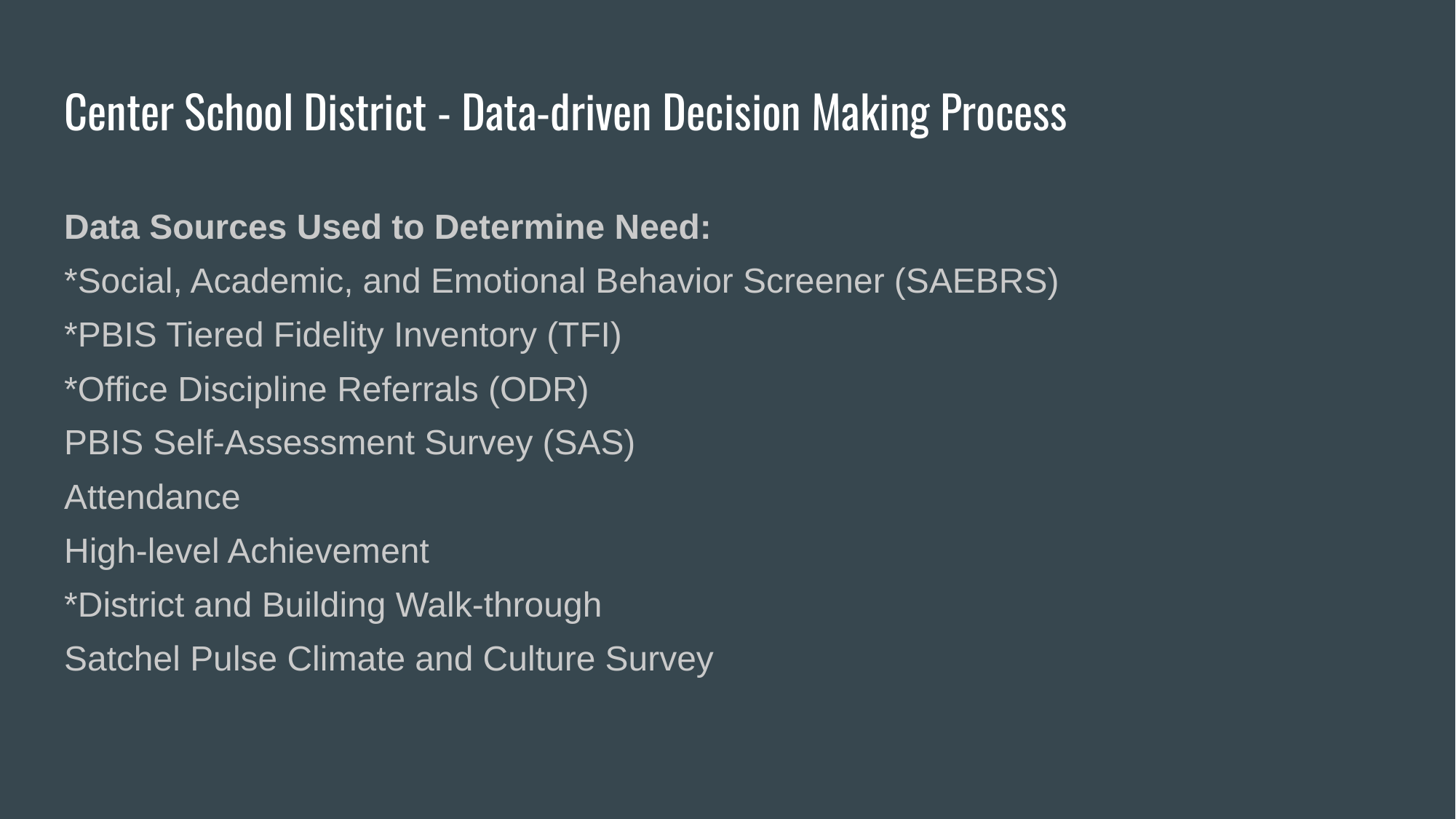

# Center School District - Data-driven Decision Making Process
Data Sources Used to Determine Need:
*Social, Academic, and Emotional Behavior Screener (SAEBRS)
*PBIS Tiered Fidelity Inventory (TFI)
*Office Discipline Referrals (ODR)
PBIS Self-Assessment Survey (SAS)
Attendance
High-level Achievement
*District and Building Walk-through
Satchel Pulse Climate and Culture Survey